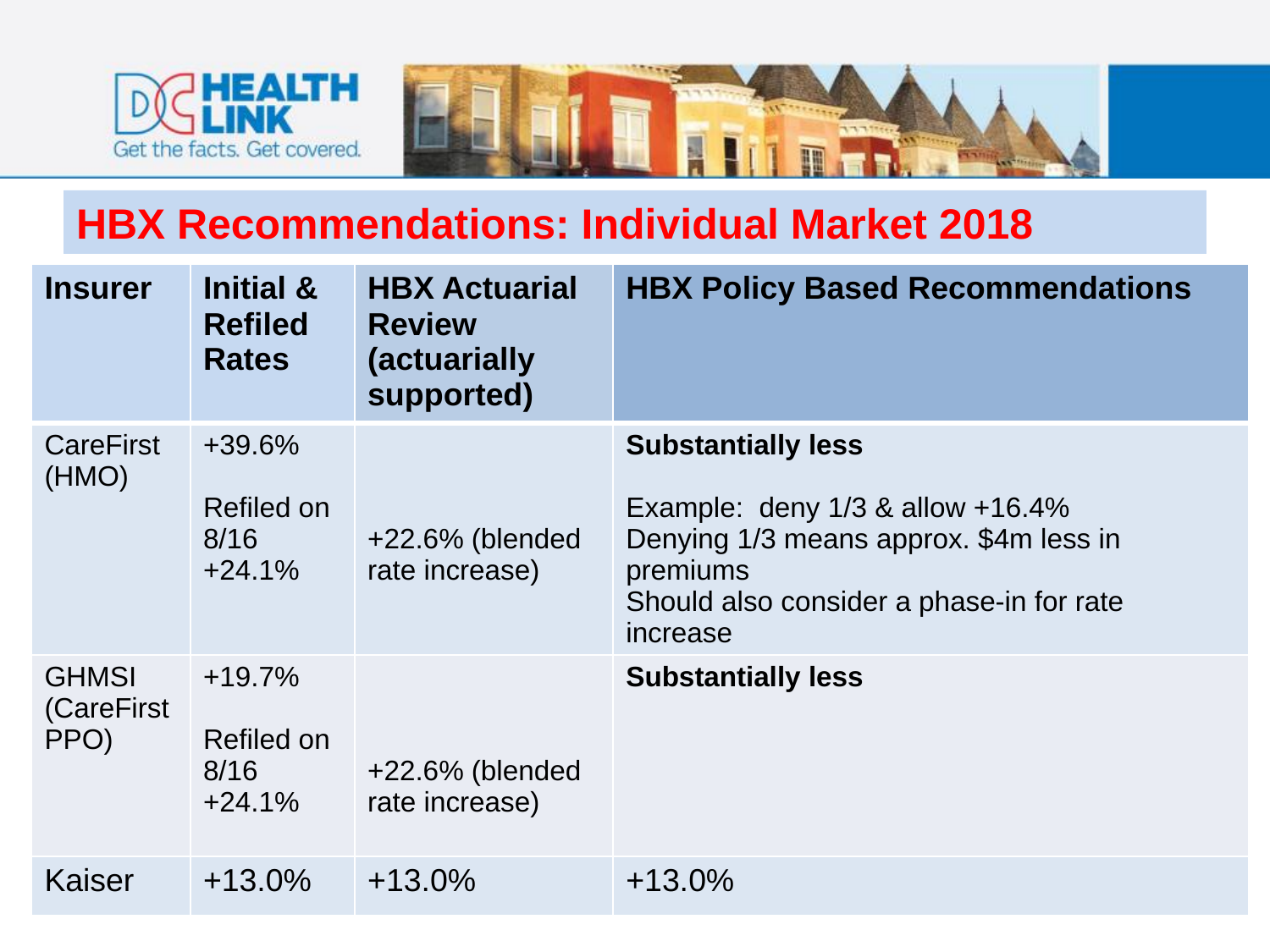

# HBX Recommendations: Individual Market 2018
| Insurer | Initial & Refiled Rates | HBX Actuarial Review (actuarially supported) | HBX Policy Based Recommendations |
| --- | --- | --- | --- |
| CareFirst (HMO) | +39.6% Refiled on 8/16 +24.1% | +22.6% (blended rate increase) | Substantially less Example: deny 1/3 & allow +16.4% Denying 1/3 means approx. $4m less in premiums Should also consider a phase-in for rate increase |
| GHMSI (CareFirst PPO) | +19.7% Refiled on 8/16 +24.1% | +22.6% (blended rate increase) | Substantially less |
| Kaiser | +13.0% | +13.0% | +13.0% |